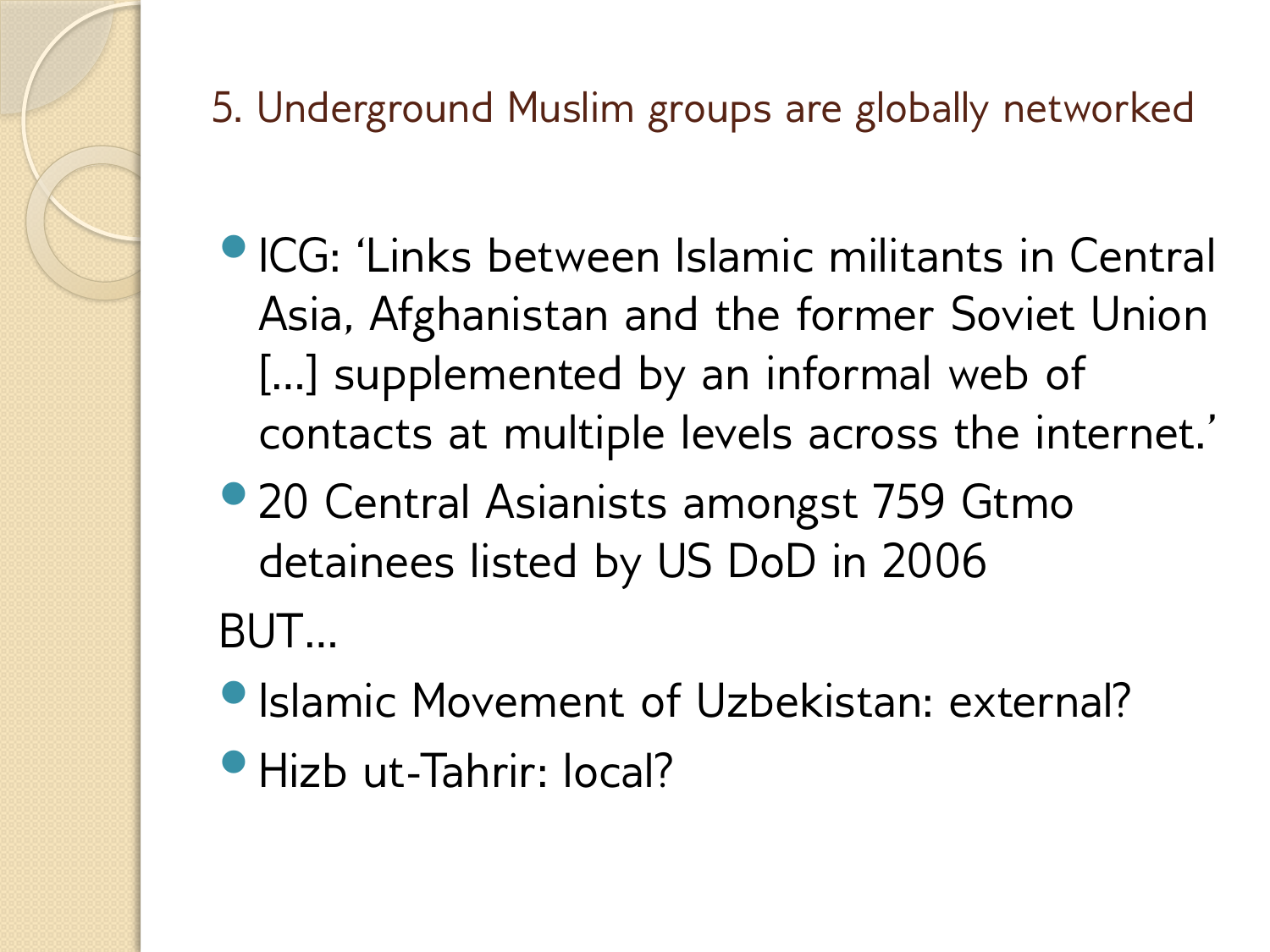

# 5. Underground Muslim groups are globally networked
ICG: ‘Links between Islamic militants in Central Asia, Afghanistan and the former Soviet Union […] supplemented by an informal web of contacts at multiple levels across the internet.’
20 Central Asianists amongst 759 Gtmo detainees listed by US DoD in 2006
BUT…
Islamic Movement of Uzbekistan: external?
Hizb ut-Tahrir: local?